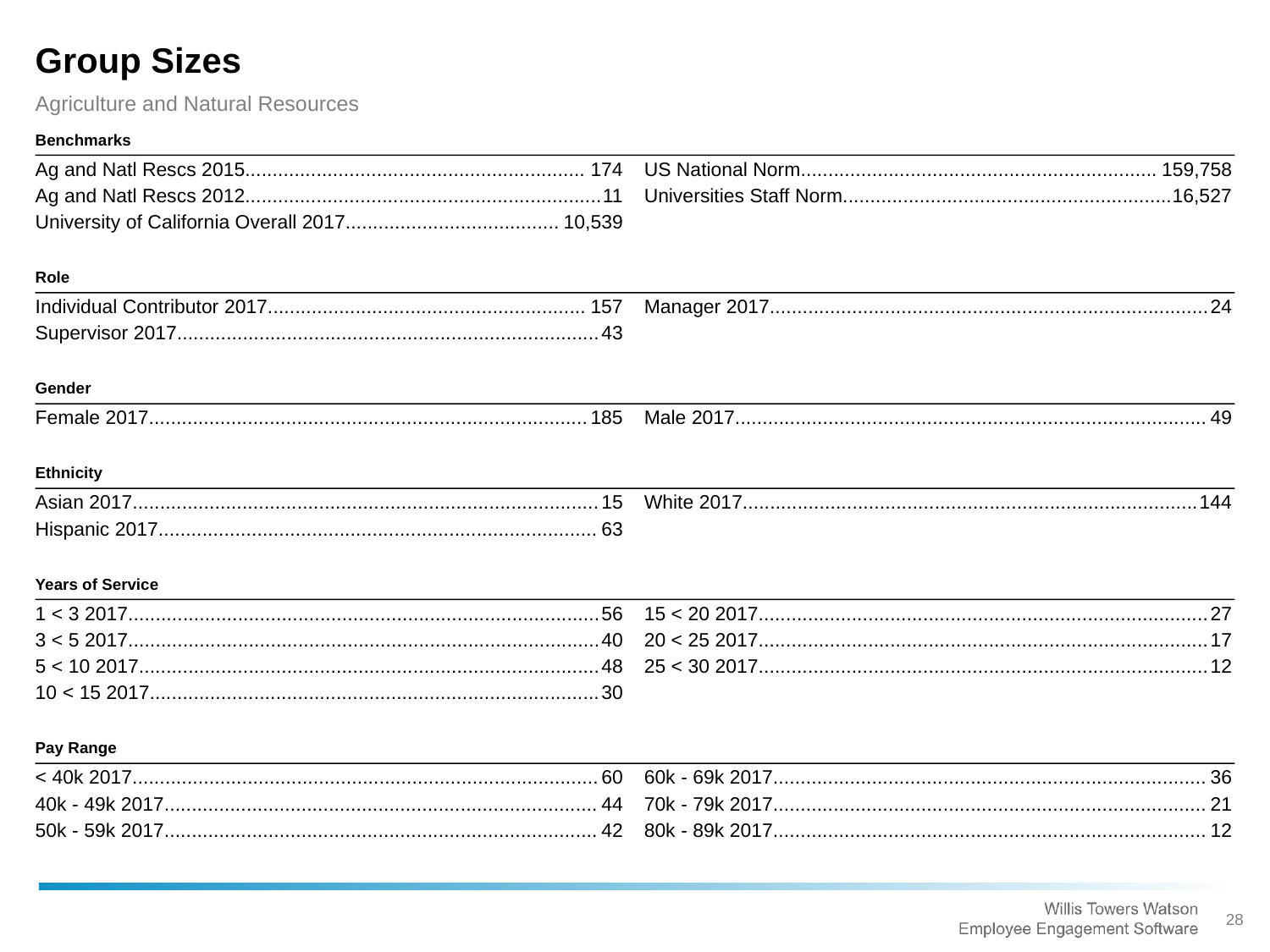

Group Sizes
Agriculture and Natural Resources
Benchmarks

Ag and Natl Rescs 2015..............................................................
174
US National Norm.................................................................
159,758
Ag and Natl Rescs 2012.................................................................
11
Universities Staff Norm............................................................
16,527
University of California Overall 2017.......................................
10,539
Role

Individual Contributor 2017..........................................................
157
Manager 2017................................................................................
24
Supervisor 2017.............................................................................
43
Gender

Female 2017................................................................................
185
Male 2017......................................................................................
49
Ethnicity

Asian 2017.....................................................................................
15
White 2017...................................................................................
144
Hispanic 2017................................................................................
63
Years of Service

1 < 3 2017......................................................................................
56
15 < 20 2017..................................................................................
27
3 < 5 2017......................................................................................
40
20 < 25 2017..................................................................................
17
5 < 10 2017....................................................................................
48
25 < 30 2017..................................................................................
12
10 < 15 2017..................................................................................
30
Pay Range

< 40k 2017.....................................................................................
60
60k - 69k 2017...............................................................................
36
40k - 49k 2017...............................................................................
44
70k - 79k 2017...............................................................................
21
50k - 59k 2017...............................................................................
42
80k - 89k 2017...............................................................................
12